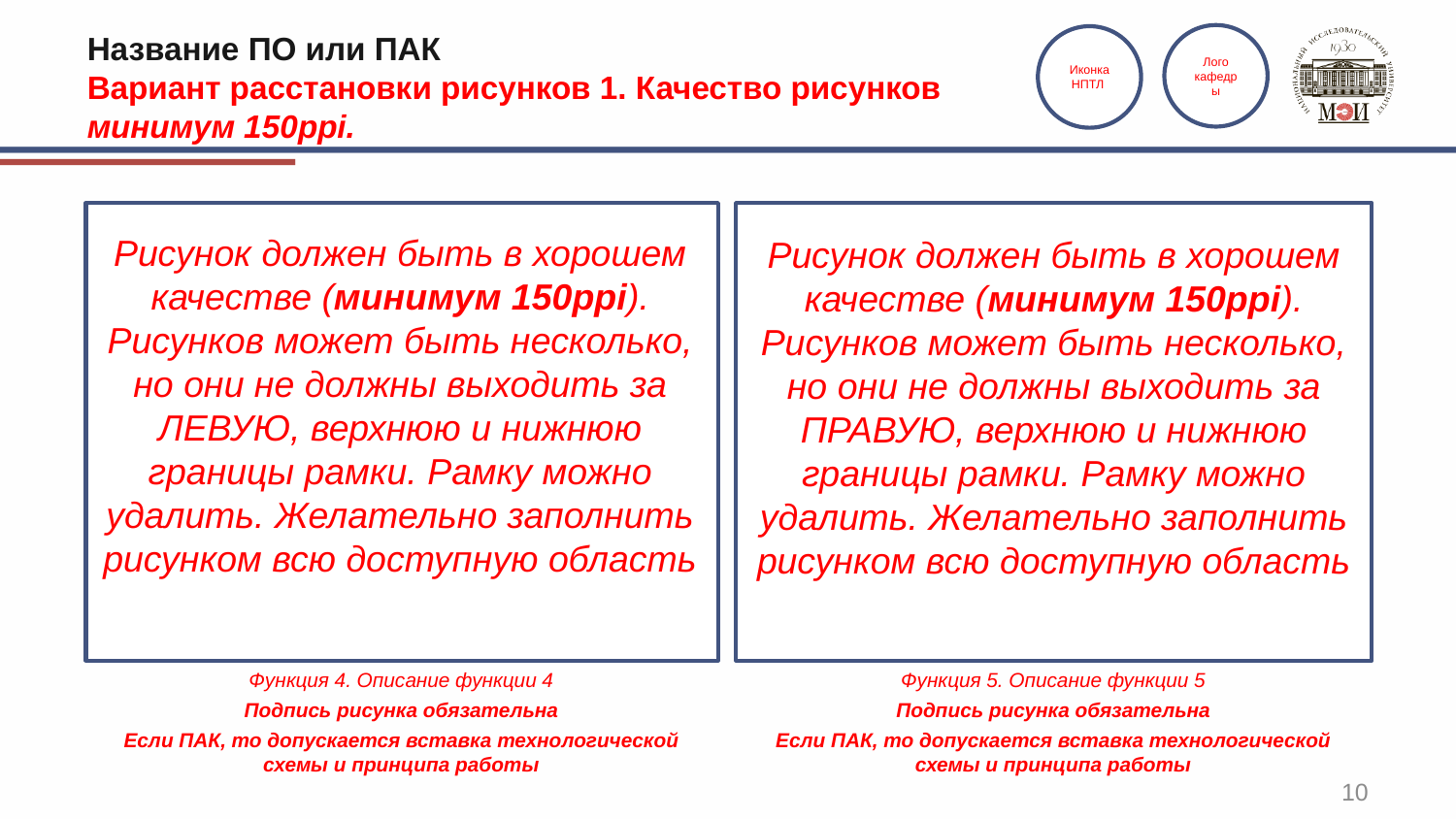

# Название ПО или ПАК Вариант расстановки рисунков 1. Качество рисунков минимум 150ppi.
Лого
кафедры
Иконка НПТЛ

Рисунок должен быть в хорошем качестве (минимум 150ppi). Рисунков может быть несколько, но они не должны выходить за ПРАВУЮ, верхнюю и нижнюю границы рамки. Рамку можно удалить. Желательно заполнить рисунком всю доступную область

Рисунок должен быть в хорошем качестве (минимум 150ppi). Рисунков может быть несколько, но они не должны выходить за ЛЕВУЮ, верхнюю и нижнюю границы рамки. Рамку можно удалить. Желательно заполнить рисунком всю доступную область

Функция 4. Описание функции 4
Подпись рисунка обязательна
Если ПАК, то допускается вставка технологической схемы и принципа работы
Функция 5. Описание функции 5
Подпись рисунка обязательна
Если ПАК, то допускается вставка технологической схемы и принципа работы
10